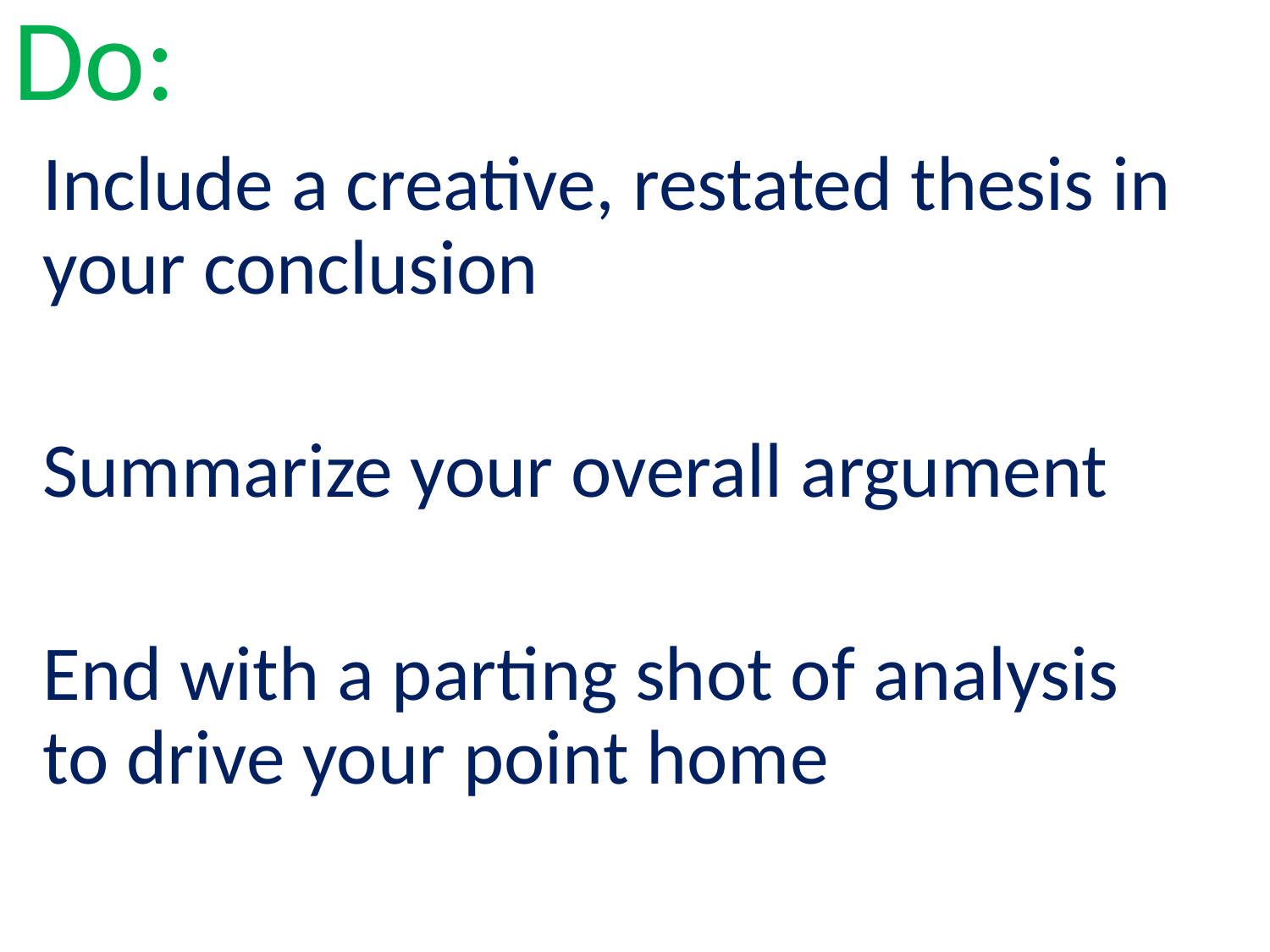

# Do:
Include a creative, restated thesis in your conclusion

Summarize your overall argument

End with a parting shot of analysis to drive your point home